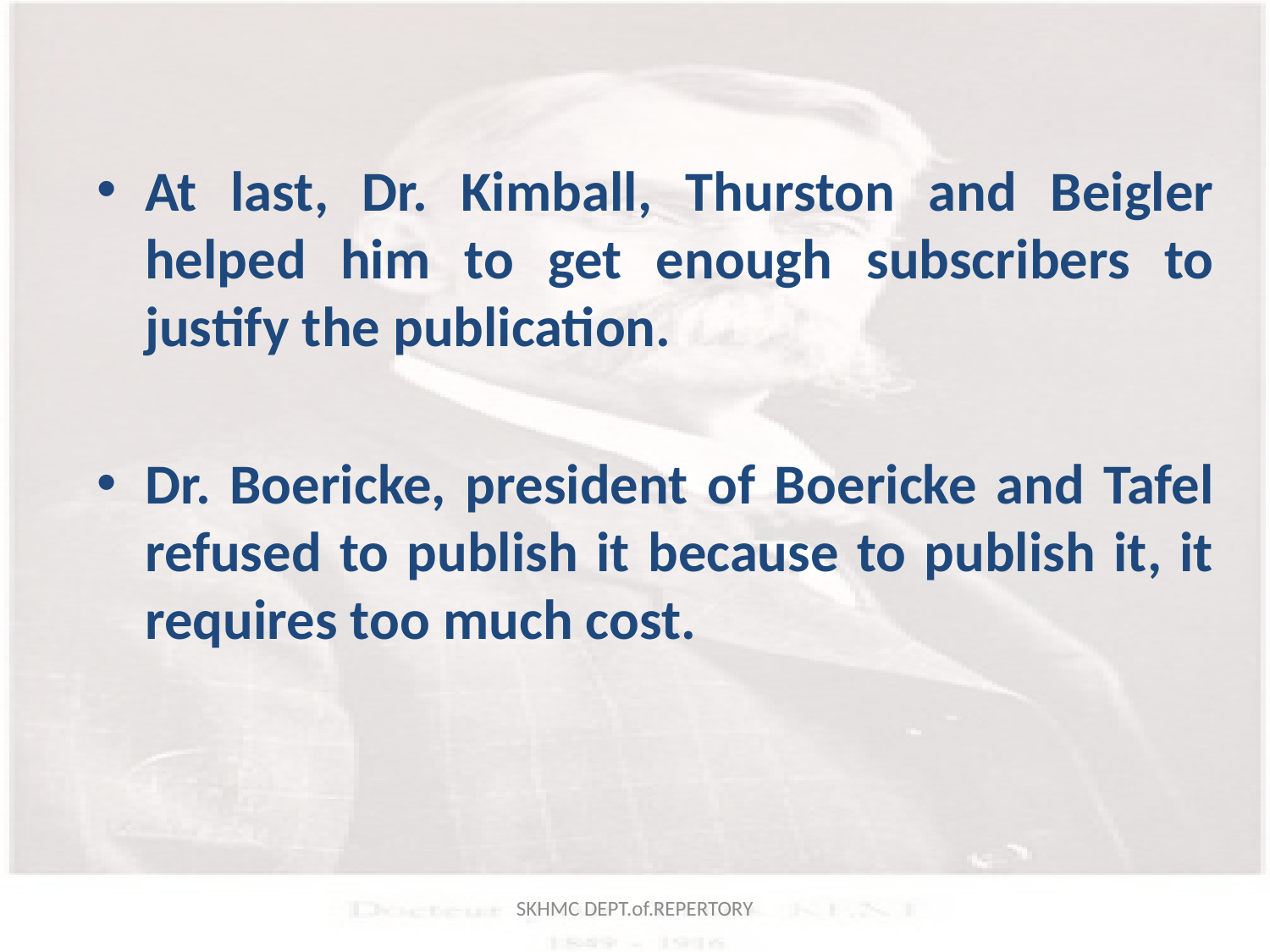

At last, Dr. Kimball, Thurston and Beigler helped him to get enough subscribers to justify the publication.

Dr. Boericke, president of Boericke and Tafel refused to publish it because to publish it, it requires too much cost.
SKHMC DEPT.of.REPERTORY